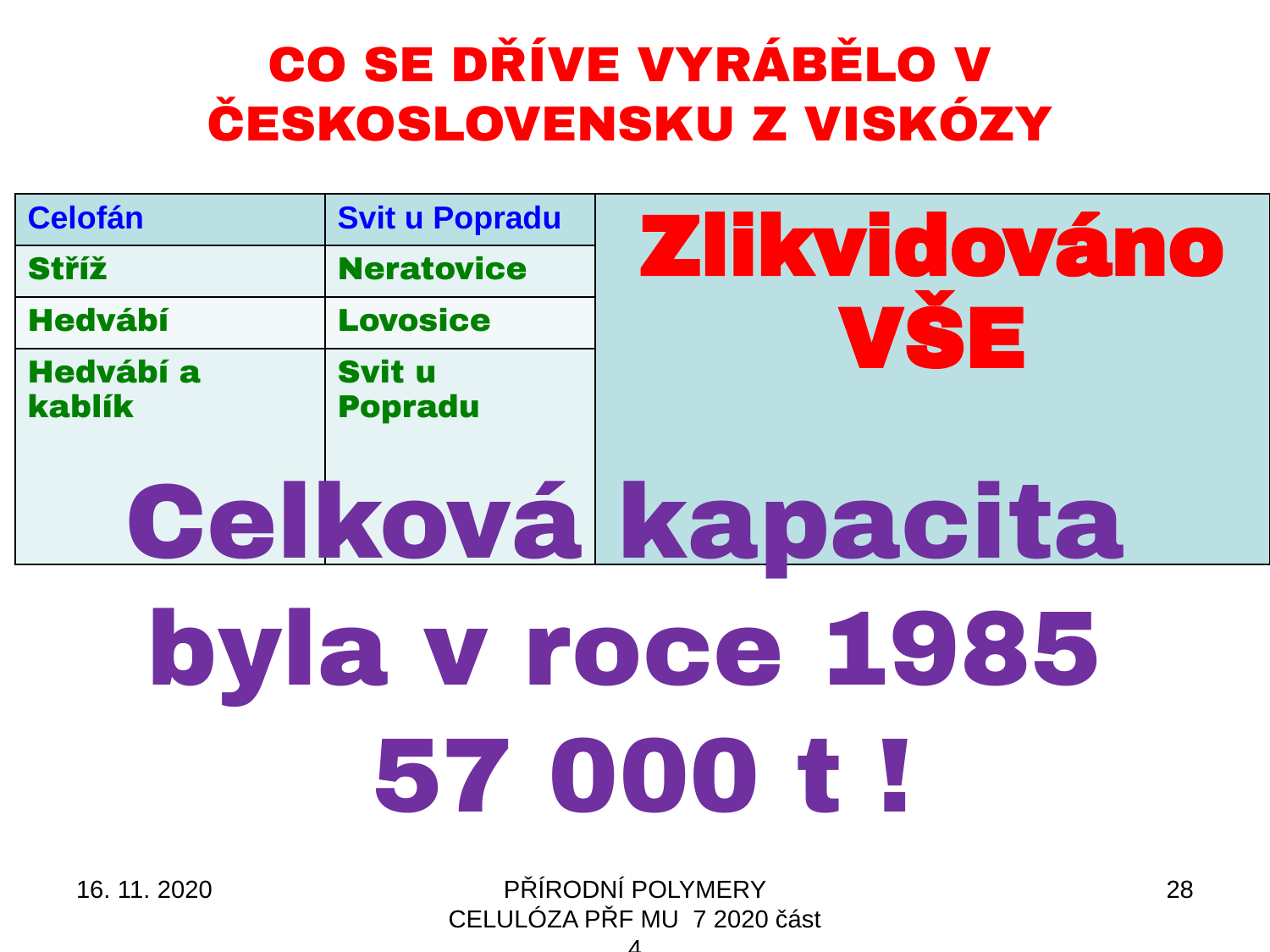

CO SE DŘÍVE VYRÁBĚLO V ČESKOSLOVENSKU Z VISKÓZY
| Celofán | Svit u Popradu | Zlikvidováno VŠE |
| --- | --- | --- |
| Stříž | Neratovice |  |
| Hedvábí | Lovosice |  |
| Hedvábí a kablík | Svit u Popradu |  |
Celková kapacita byla v roce 1985
 57 000 t !
16. 11. 2020
PŘÍRODNÍ POLYMERY CELULÓZA PŘF MU  7 2020 část 4
28